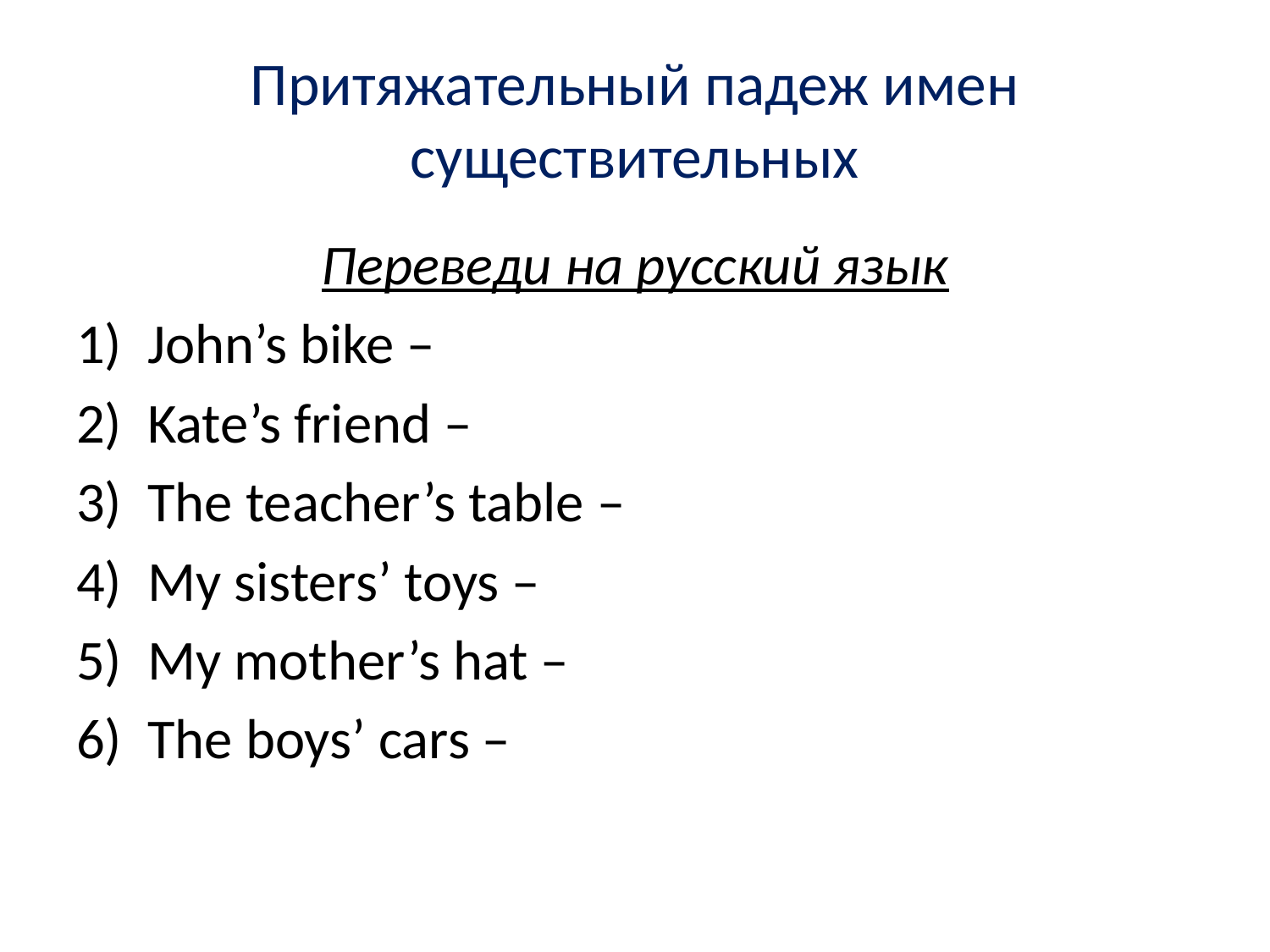

# Притяжательный падеж имен существительных
Переведи на русский язык
John’s bike –
Kate’s friend –
The teacher’s table –
My sisters’ toys –
My mother’s hat –
The boys’ cars –